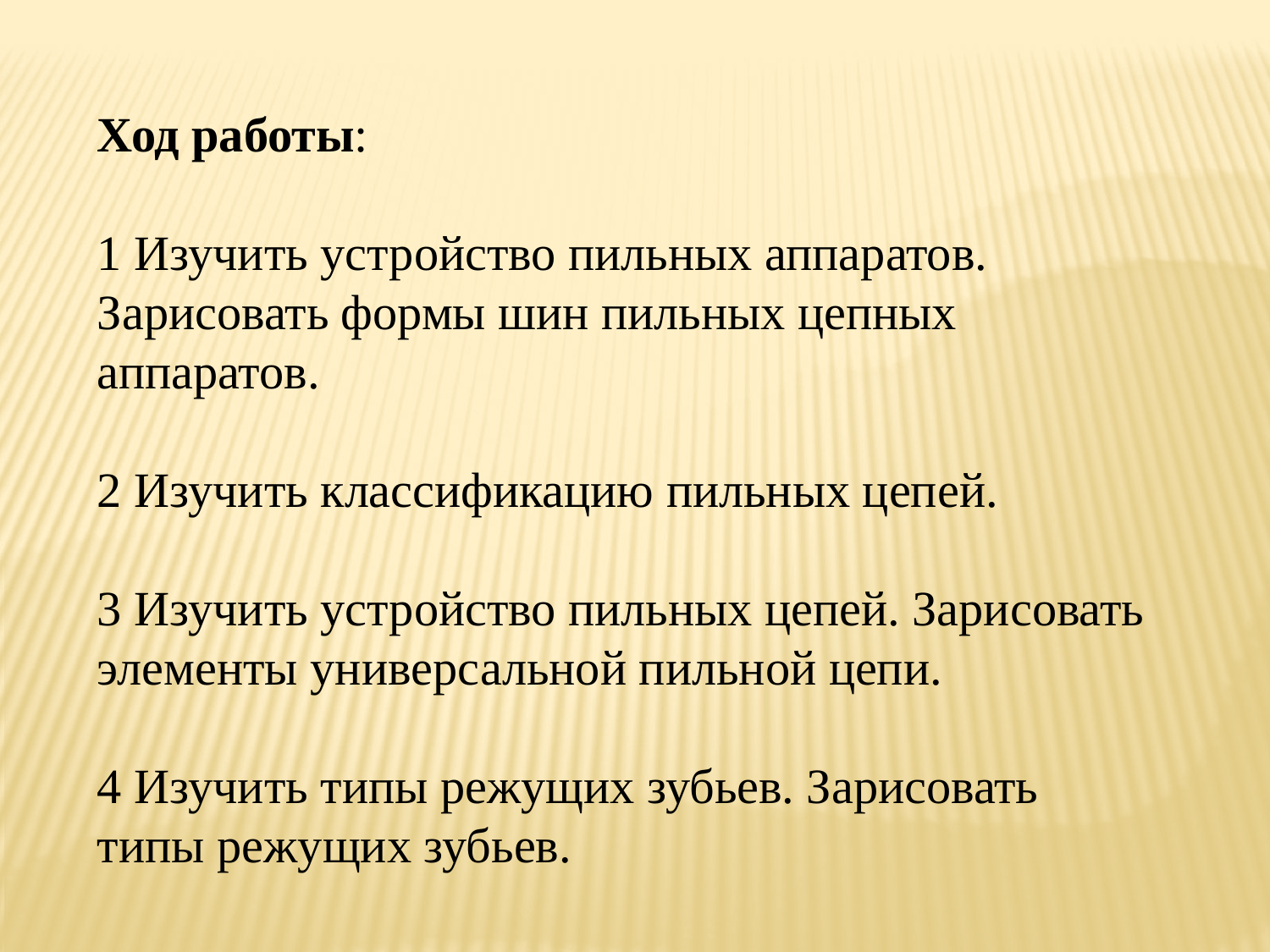

Ход работы:

1 Изучить устройство пильных аппаратов. Зарисовать формы шин пильных цепных аппаратов.

2 Изучить классификацию пильных цепей.

3 Изучить устройство пильных цепей. Зарисовать элементы универсальной пильной цепи.

4 Изучить типы режущих зубьев. Зарисовать типы режущих зубьев.